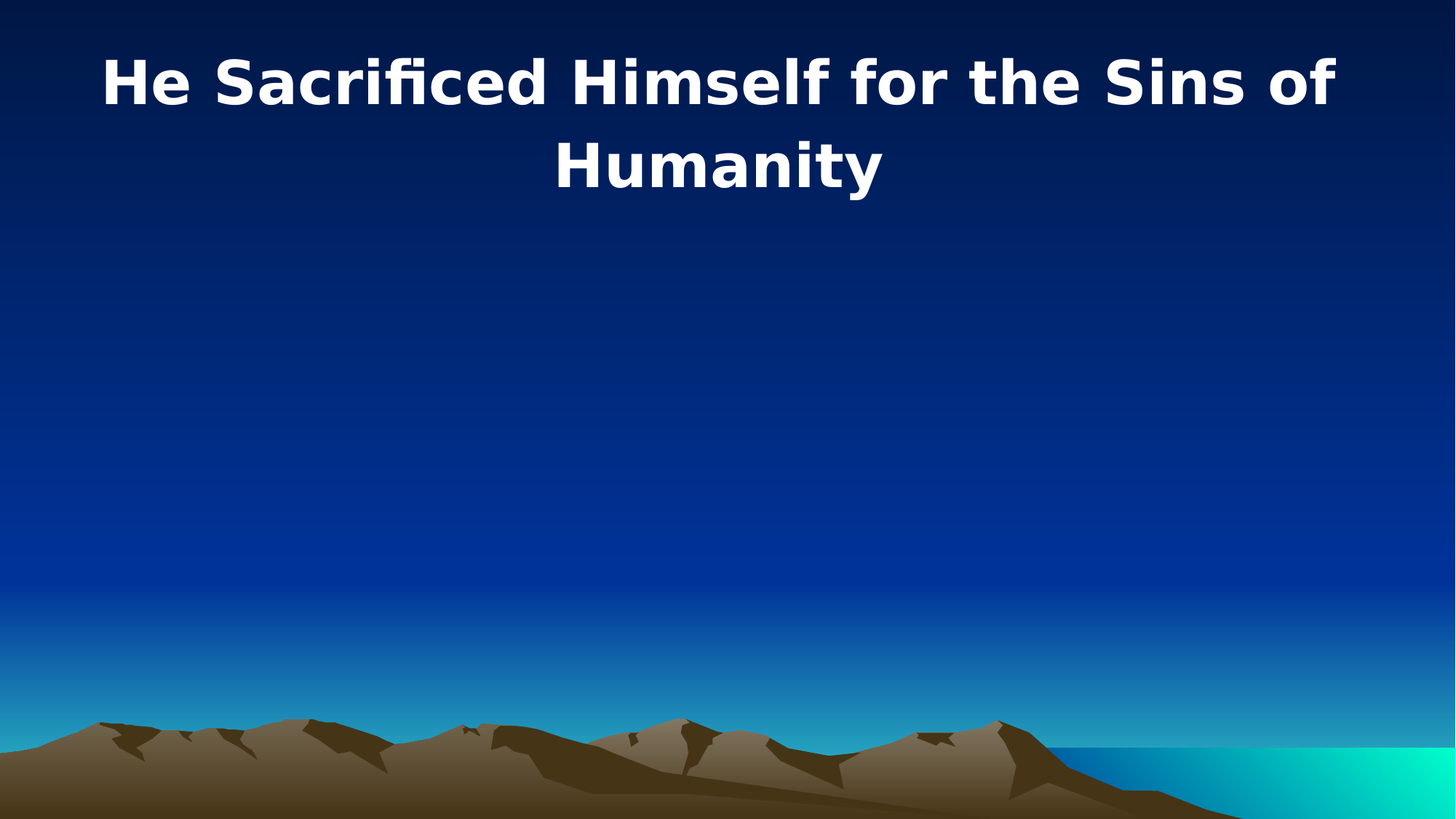

He Sacrificed Himself for the Sins of Humanity